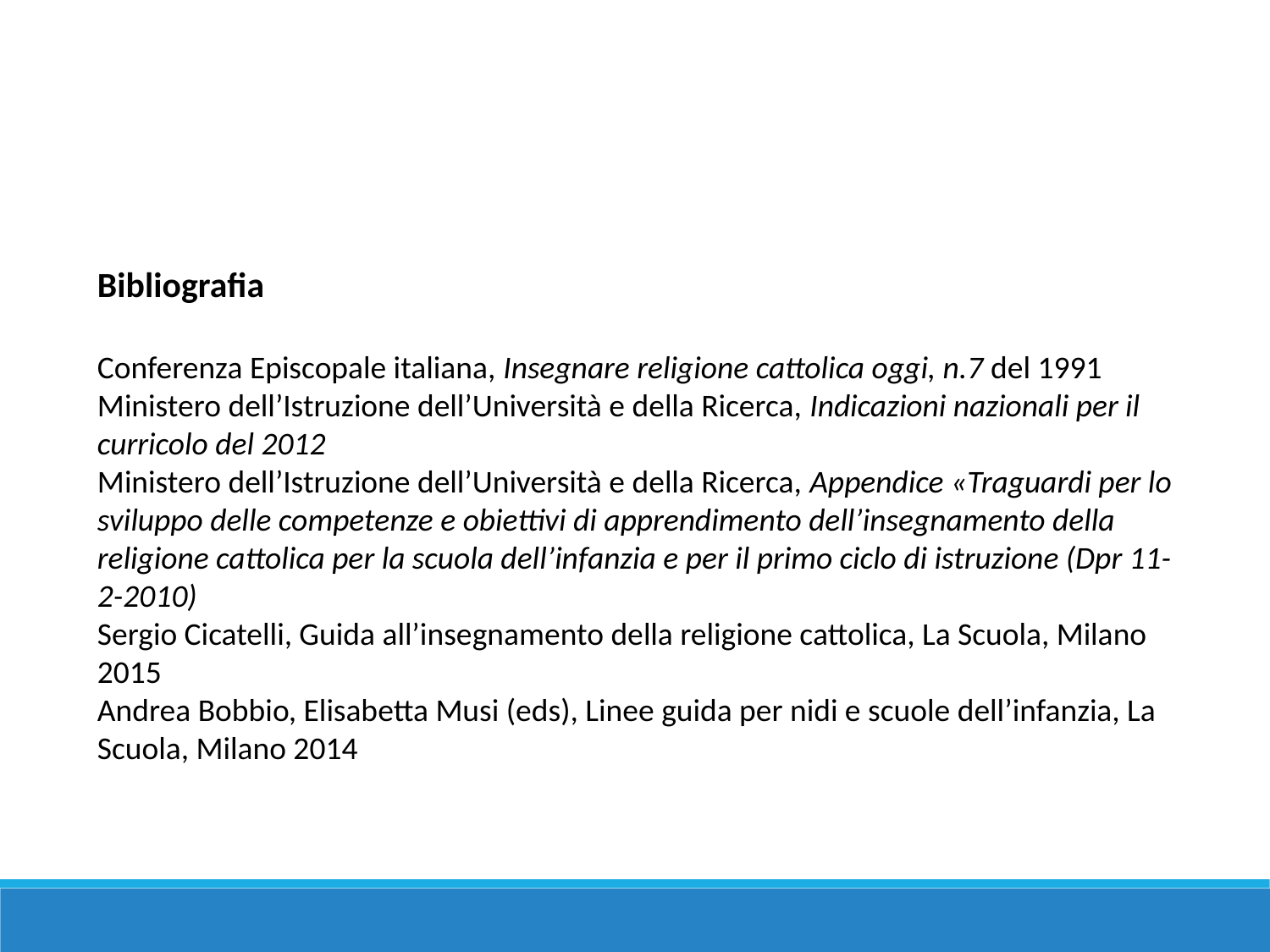

Bibliografia

Conferenza Episcopale italiana, Insegnare religione cattolica oggi, n.7 del 1991
Ministero dell’Istruzione dell’Università e della Ricerca, Indicazioni nazionali per il curricolo del 2012
Ministero dell’Istruzione dell’Università e della Ricerca, Appendice «Traguardi per lo sviluppo delle competenze e obiettivi di apprendimento dell’insegnamento della religione cattolica per la scuola dell’infanzia e per il primo ciclo di istruzione (Dpr 11-2-2010)
Sergio Cicatelli, Guida all’insegnamento della religione cattolica, La Scuola, Milano 2015
Andrea Bobbio, Elisabetta Musi (eds), Linee guida per nidi e scuole dell’infanzia, La Scuola, Milano 2014